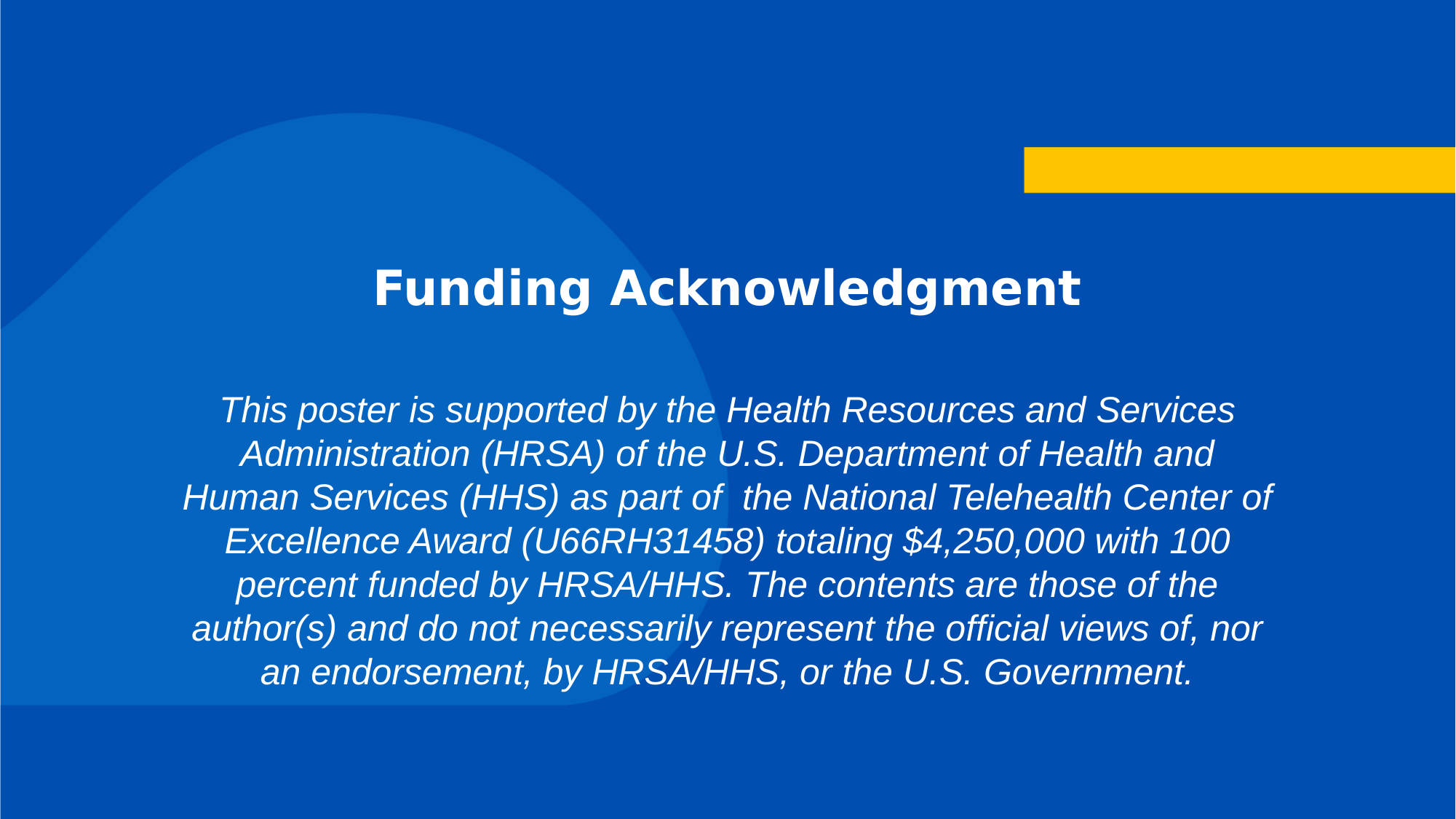

# Funding Acknowledgment
This poster is supported by the Health Resources and Services Administration (HRSA) of the U.S. Department of Health and Human Services (HHS) as part of  the National Telehealth Center of Excellence Award (U66RH31458) totaling $4,250,000 with 100 percent funded by HRSA/HHS. The contents are those of the author(s) and do not necessarily represent the official views of, nor an endorsement, by HRSA/HHS, or the U.S. Government.